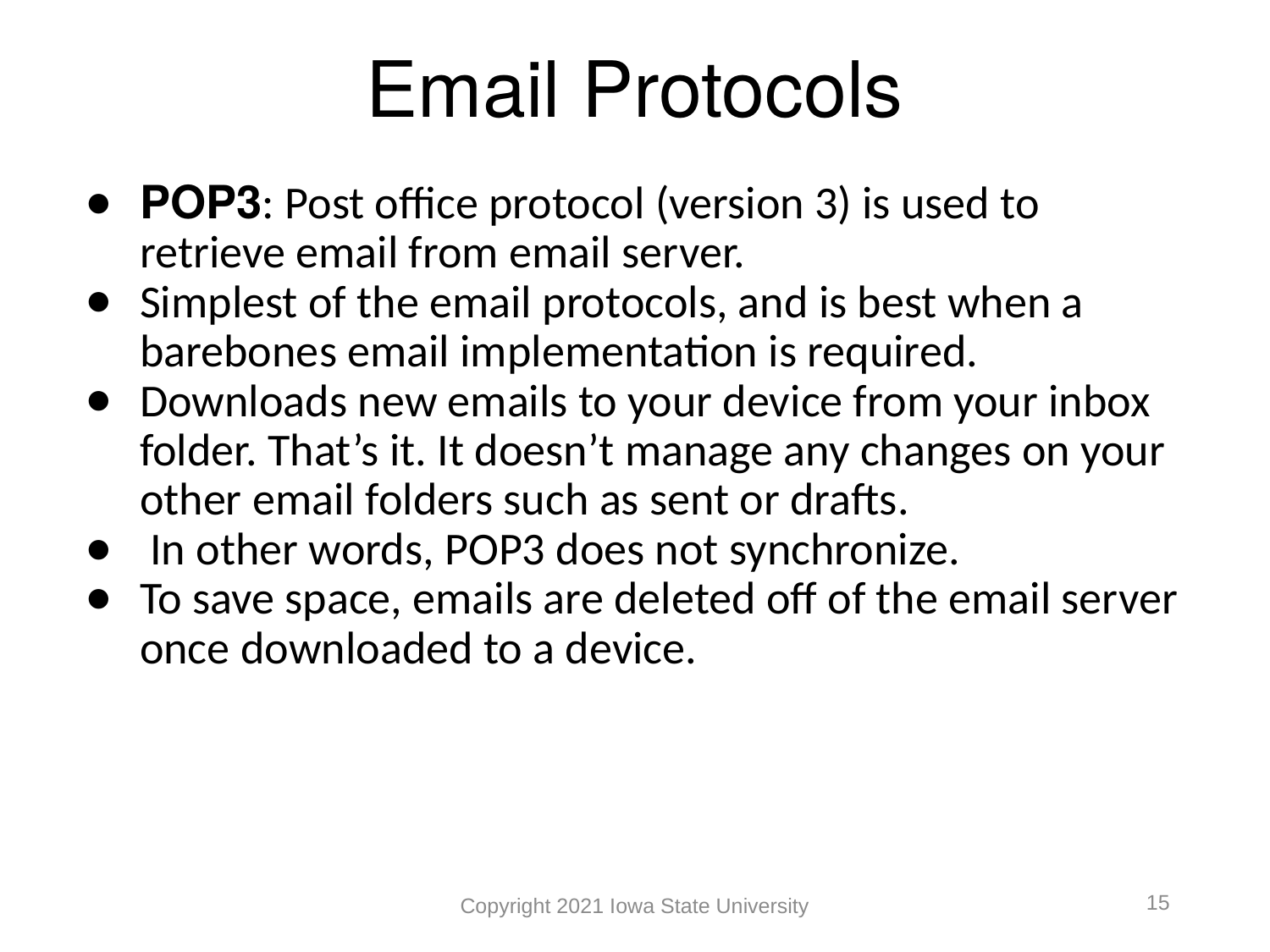

# Email Protocols
POP3: Post office protocol (version 3) is used to retrieve email from email server.
Simplest of the email protocols, and is best when a barebones email implementation is required.
Downloads new emails to your device from your inbox folder. That’s it. It doesn’t manage any changes on your other email folders such as sent or drafts.
 In other words, POP3 does not synchronize.
To save space, emails are deleted off of the email server once downloaded to a device.

15
Copyright 2021 Iowa State University